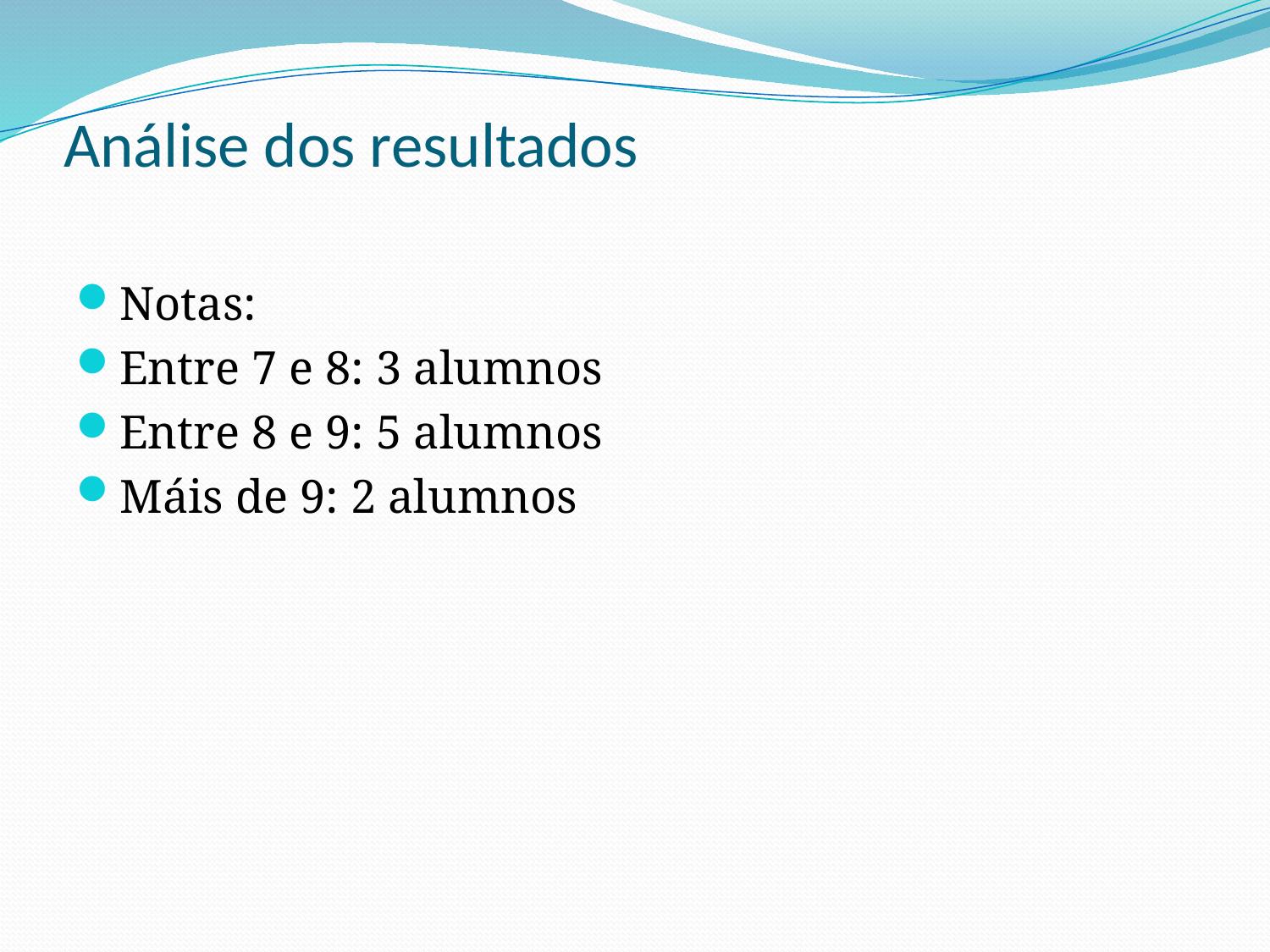

# Análise dos resultados
Notas:
Entre 7 e 8: 3 alumnos
Entre 8 e 9: 5 alumnos
Máis de 9: 2 alumnos